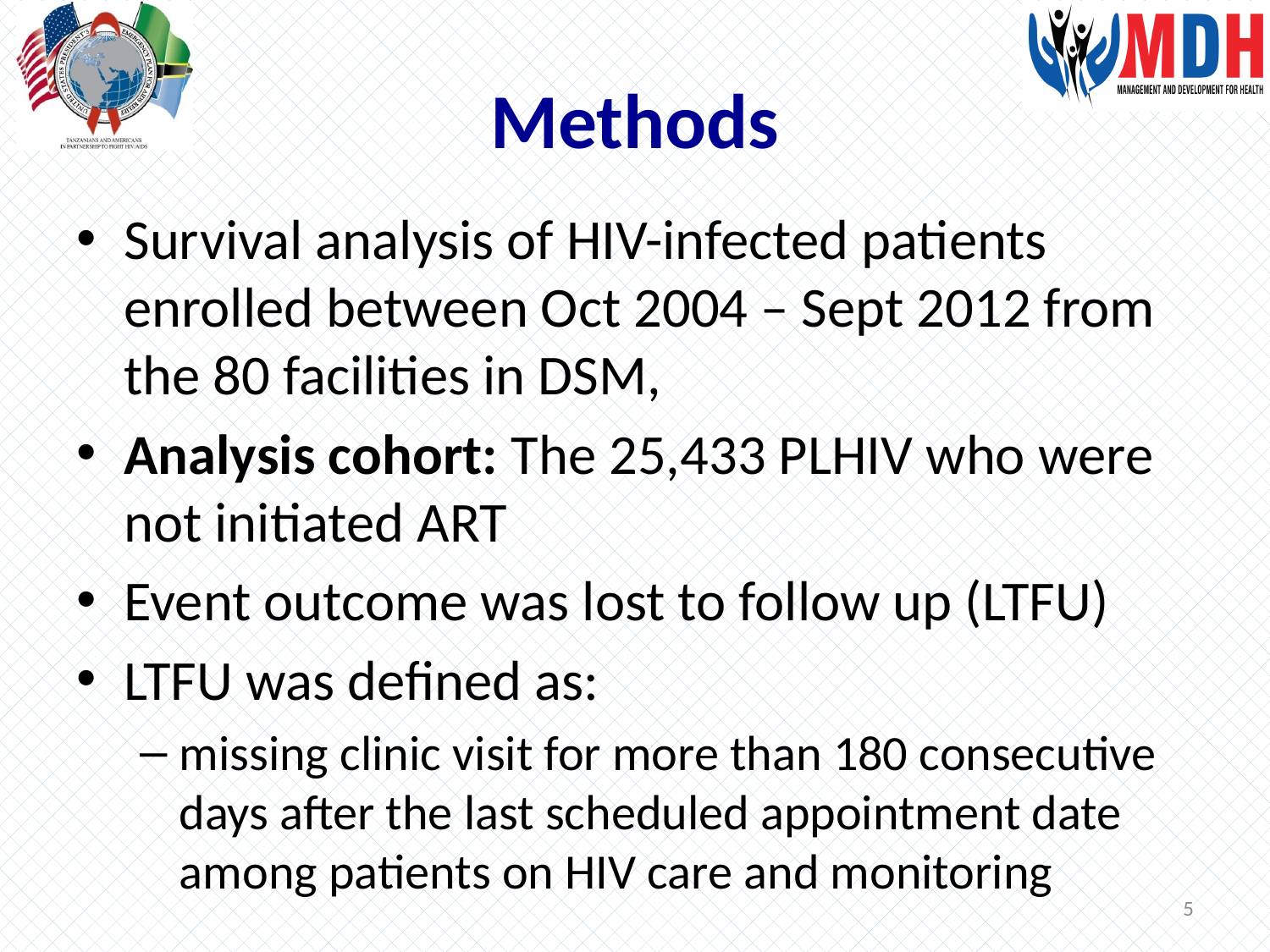

# Methods
Survival analysis of HIV-infected patients enrolled between Oct 2004 – Sept 2012 from the 80 facilities in DSM,
Analysis cohort: The 25,433 PLHIV who were not initiated ART
Event outcome was lost to follow up (LTFU)
LTFU was defined as:
missing clinic visit for more than 180 consecutive days after the last scheduled appointment date among patients on HIV care and monitoring
5